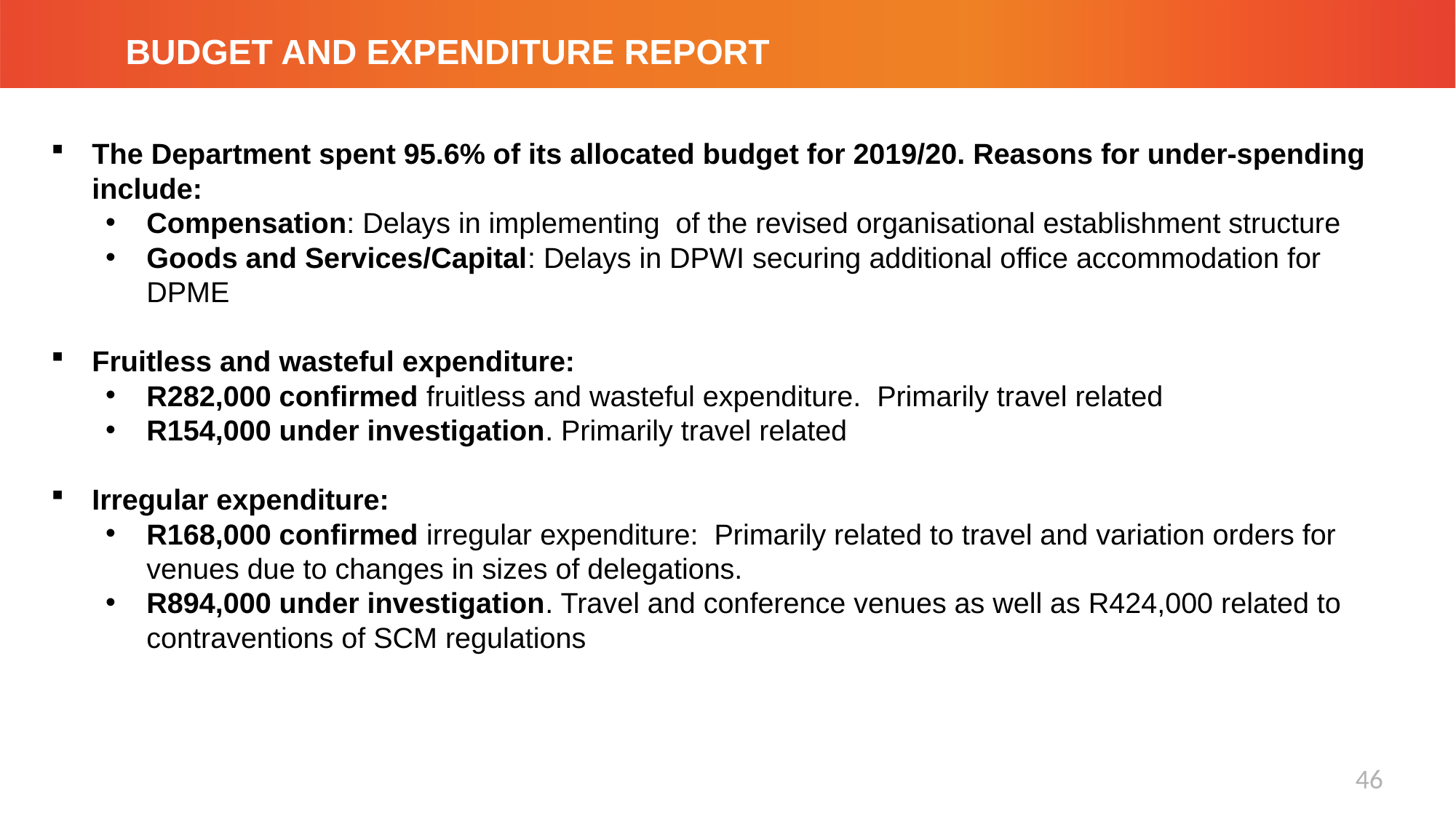

# BUDGET AND EXPENDITURE REPORT
The Department spent 95.6% of its allocated budget for 2019/20. Reasons for under-spending include:
Compensation: Delays in implementing  of the revised organisational establishment structure
Goods and Services/Capital: Delays in DPWI securing additional office accommodation for DPME

Fruitless and wasteful expenditure:
R282,000 confirmed fruitless and wasteful expenditure.  Primarily travel related
R154,000 under investigation. Primarily travel related

Irregular expenditure:
R168,000 confirmed irregular expenditure:  Primarily related to travel and variation orders for venues due to changes in sizes of delegations.
R894,000 under investigation. Travel and conference venues as well as R424,000 related to contraventions of SCM regulations
46